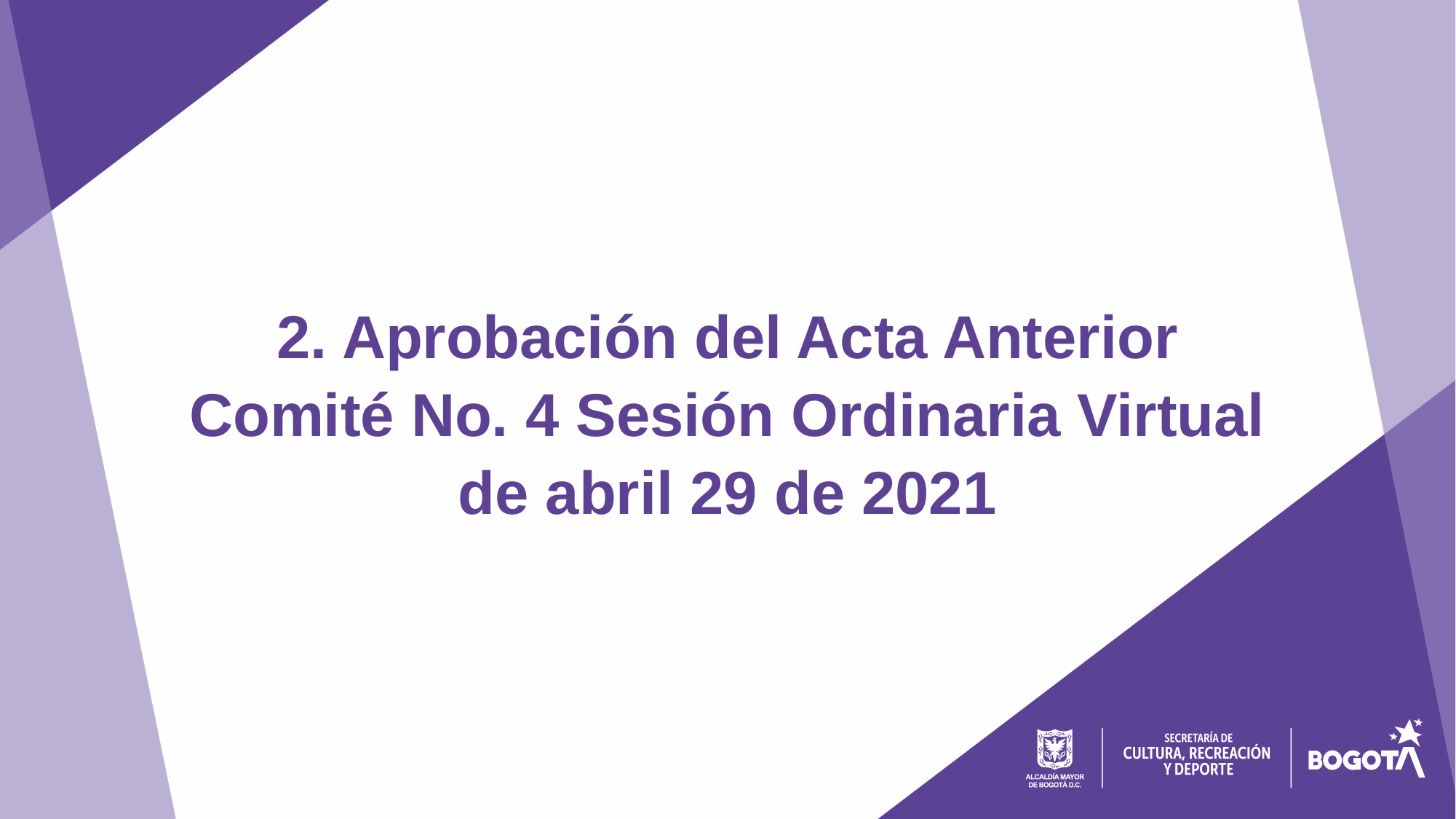

2. Aprobación del Acta Anterior Comité No. 4 Sesión Ordinaria Virtual de abril 29 de 2021